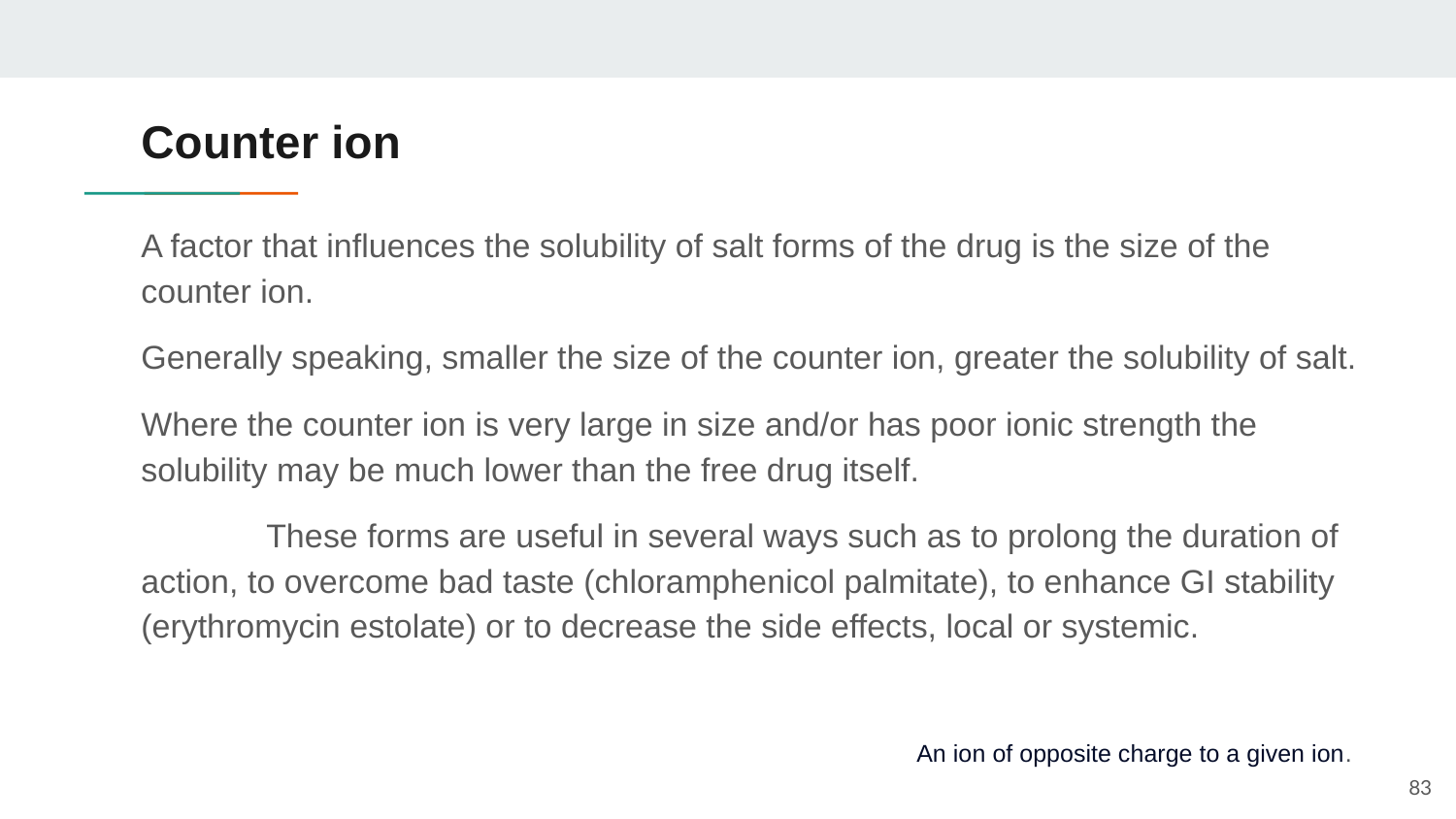

# Counter ion
A factor that influences the solubility of salt forms of the drug is the size of the counter ion.
Generally speaking, smaller the size of the counter ion, greater the solubility of salt.
Where the counter ion is very large in size and/or has poor ionic strength the solubility may be much lower than the free drug itself.
 	These forms are useful in several ways such as to prolong the duration of action, to overcome bad taste (chloramphenicol palmitate), to enhance GI stability (erythromycin estolate) or to decrease the side effects, local or systemic.
An ion of opposite charge to a given ion.
83